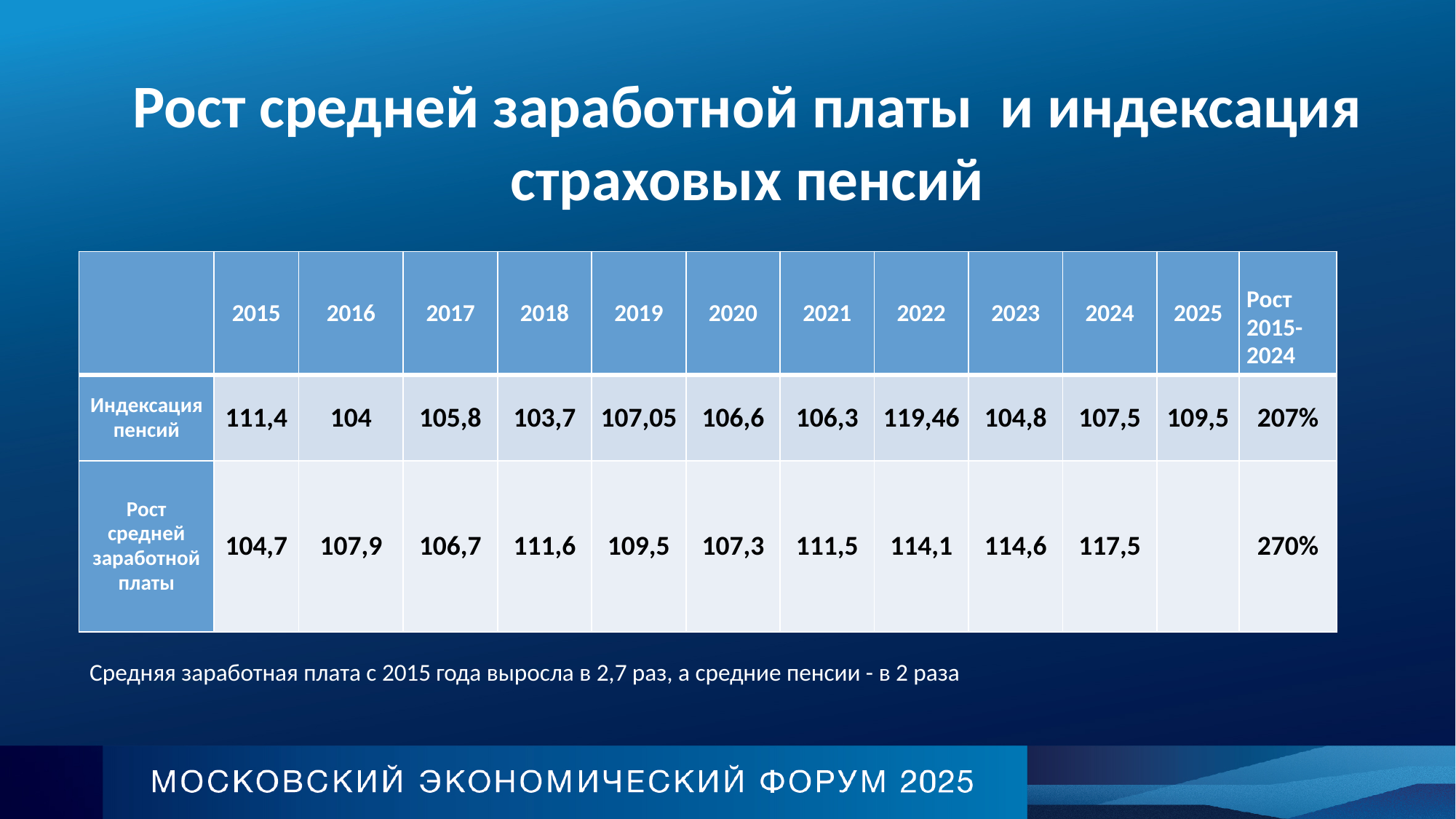

Рост средней заработной платы  и индексация страховых пенсий

|  | 2015 | 2016 | 2017 | 2018 | 2019 | 2020 | 2021 | 2022 | 2023 | 2024 | 2025 | Рост 2015-2024 |
| --- | --- | --- | --- | --- | --- | --- | --- | --- | --- | --- | --- | --- |
| Индексация пенсий | 111,4 | 104 | 105,8 | 103,7 | 107,05 | 106,6 | 106,3 | 119,46 | 104,8 | 107,5 | 109,5 | 207% |
| Рост средней заработной платы | 104,7 | 107,9 | 106,7 | 111,6 | 109,5 | 107,3 | 111,5 | 114,1 | 114,6 | 117,5 |  | 270% |
Средняя заработная плата с 2015 года выросла в 2,7 раз, а средние пенсии - в 2 раза